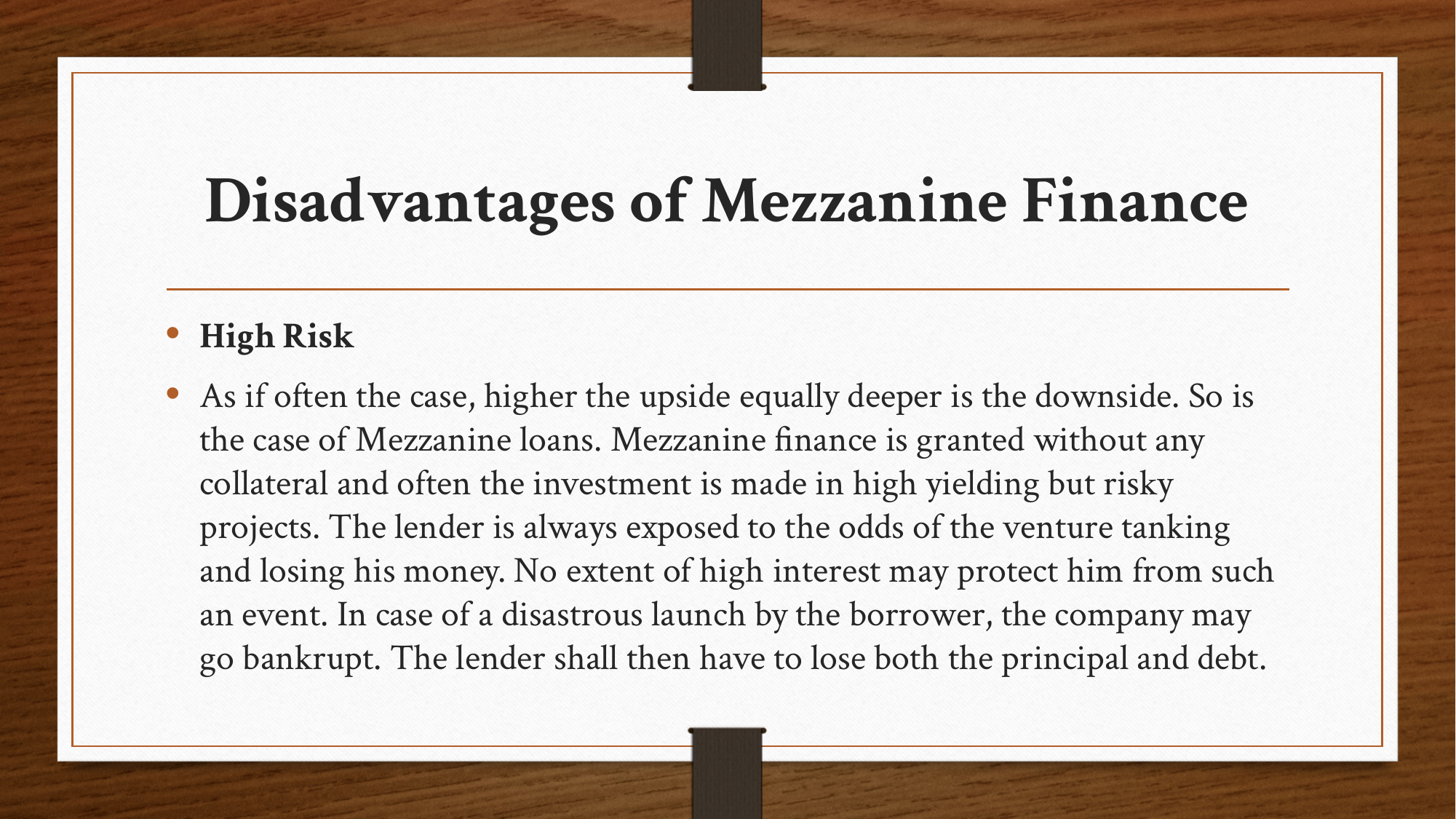

# Disadvantages of Mezzanine Finance
High Risk
As if often the case, higher the upside equally deeper is the downside. So is the case of Mezzanine loans. Mezzanine finance is granted without any collateral and often the investment is made in high yielding but risky projects. The lender is always exposed to the odds of the venture tanking and losing his money. No extent of high interest may protect him from such an event. In case of a disastrous launch by the borrower, the company may go bankrupt. The lender shall then have to lose both the principal and debt.